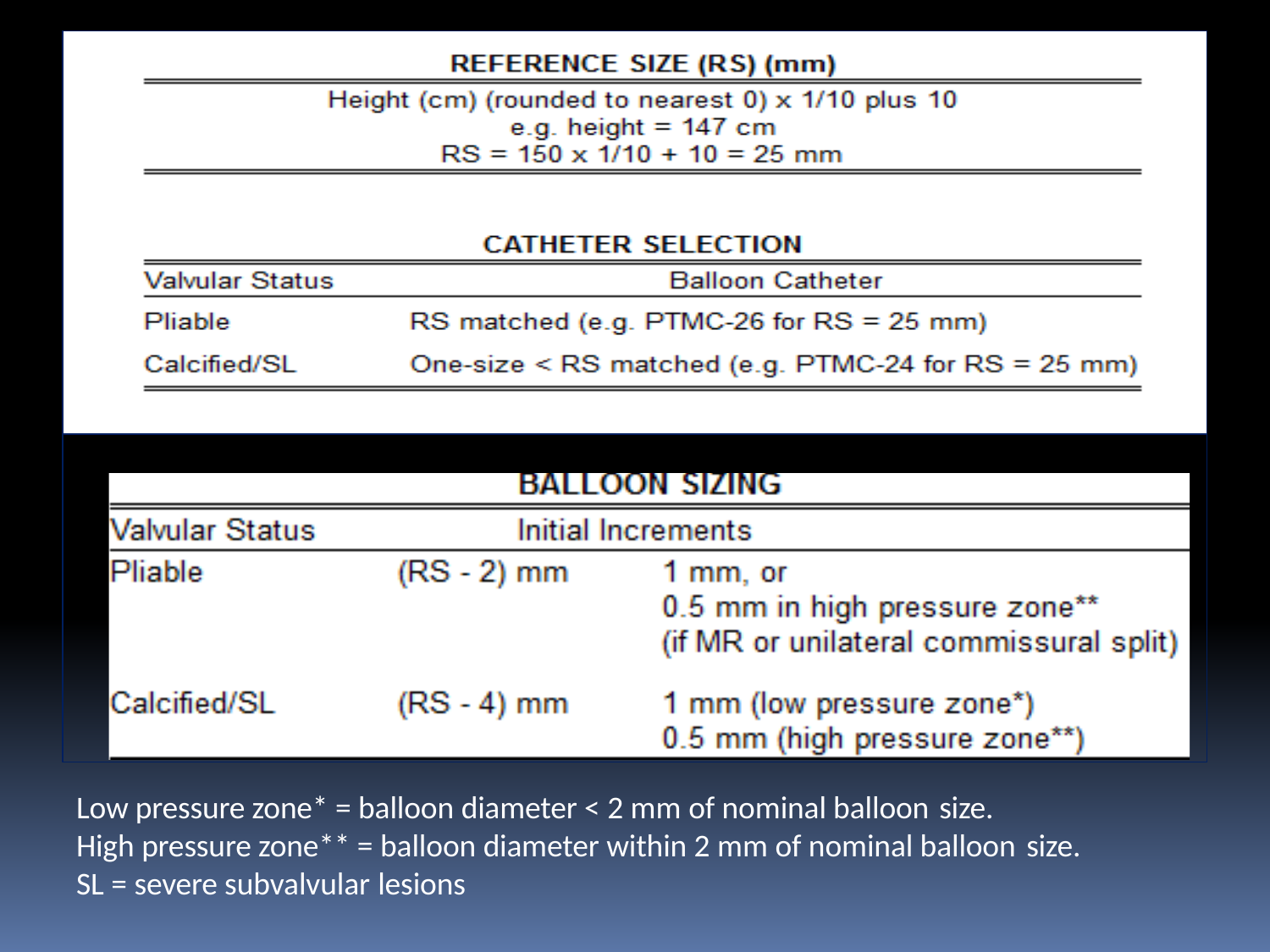

Low pressure zone* = balloon diameter < 2 mm of nominal balloon size.
High pressure zone** = balloon diameter within 2 mm of nominal balloon size.
SL = severe subvalvular lesions